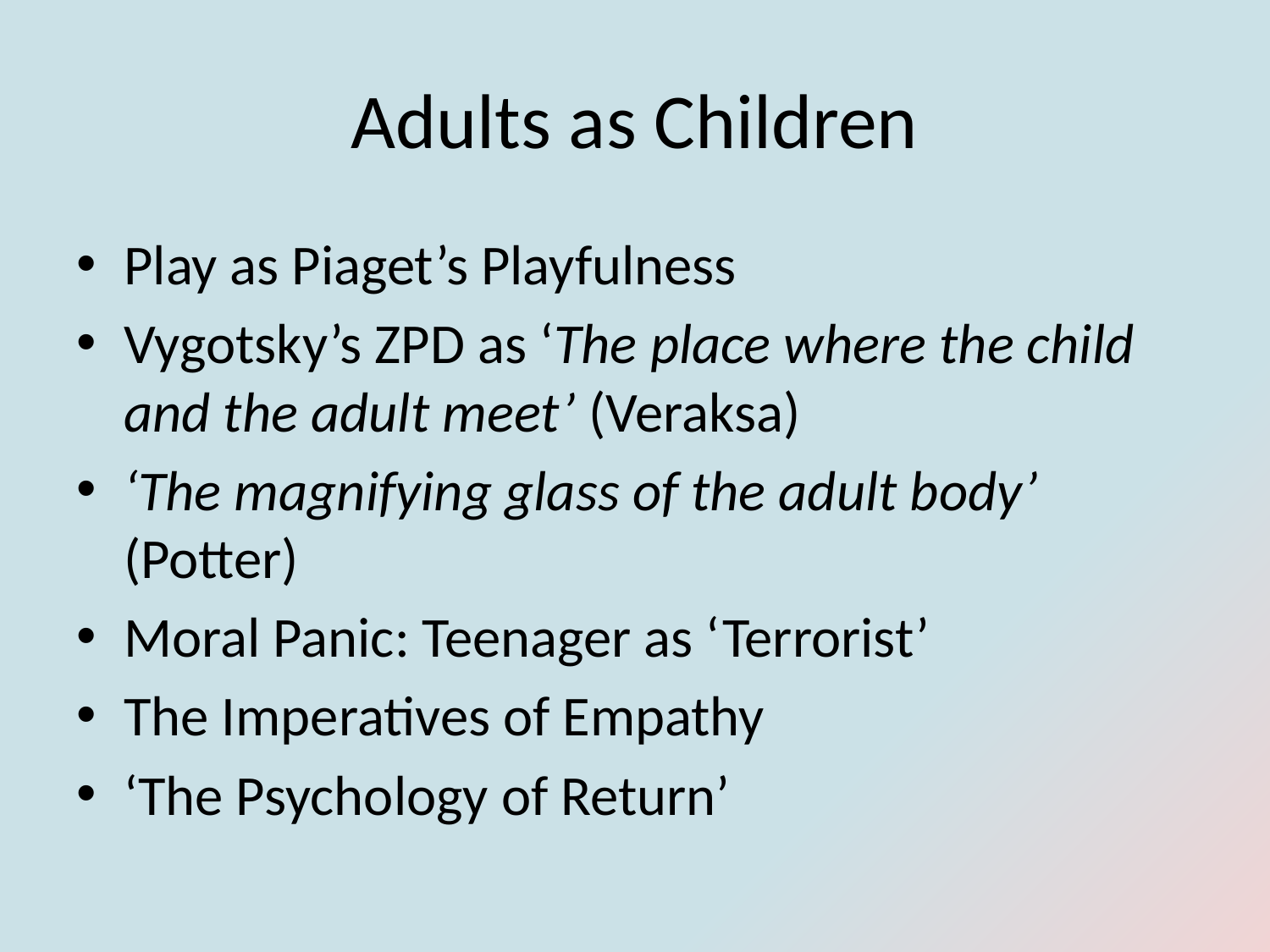

# Adults as Children
Play as Piaget’s Playfulness
Vygotsky’s ZPD as ‘The place where the child and the adult meet’ (Veraksa)
‘The magnifying glass of the adult body’ (Potter)
Moral Panic: Teenager as ‘Terrorist’
The Imperatives of Empathy
‘The Psychology of Return’